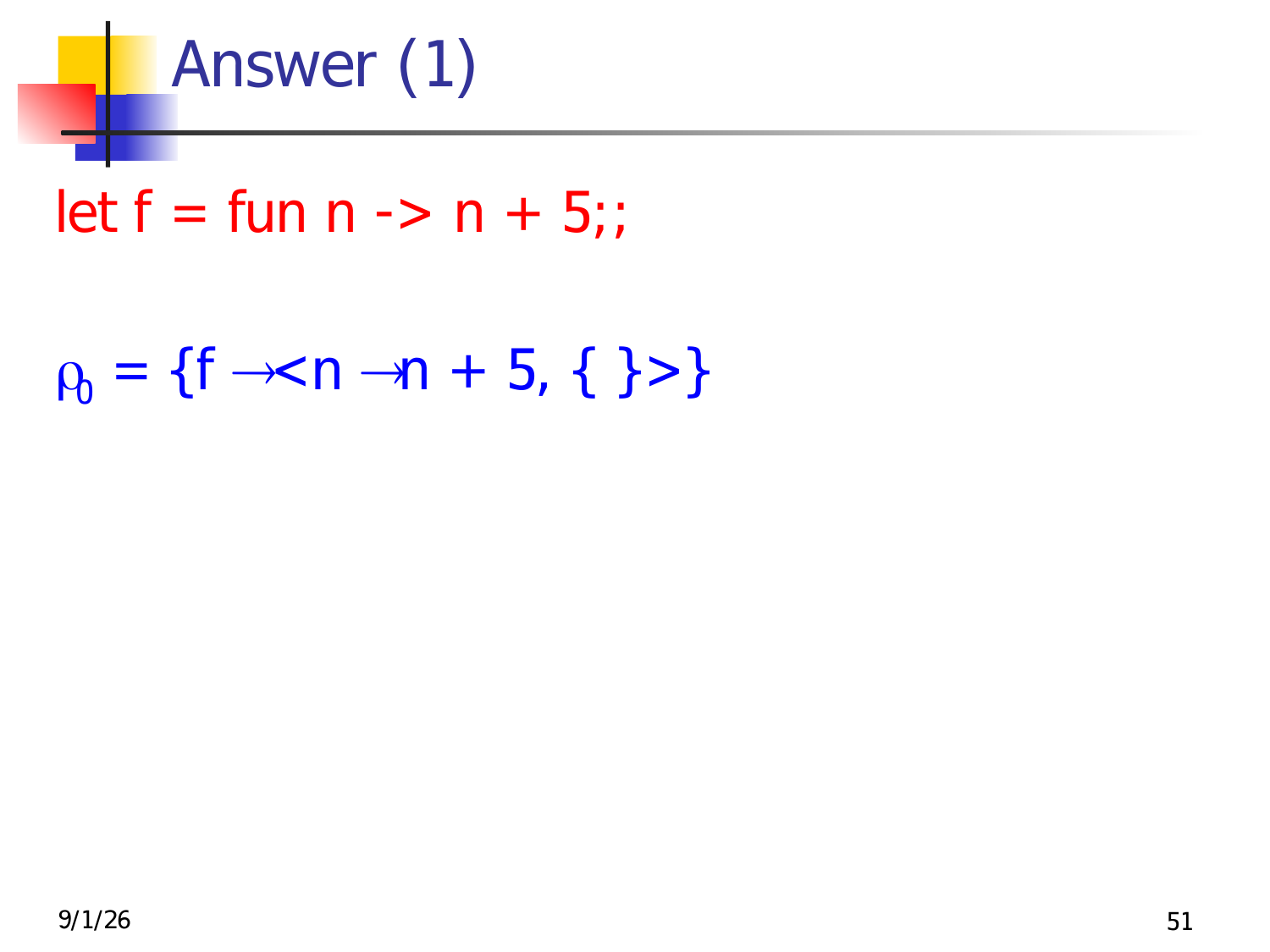

# Answer (1)
let f = fun n -> n + 5;;

ρ0 = {f → <n → n + 5, { }>}

9/1/26
51